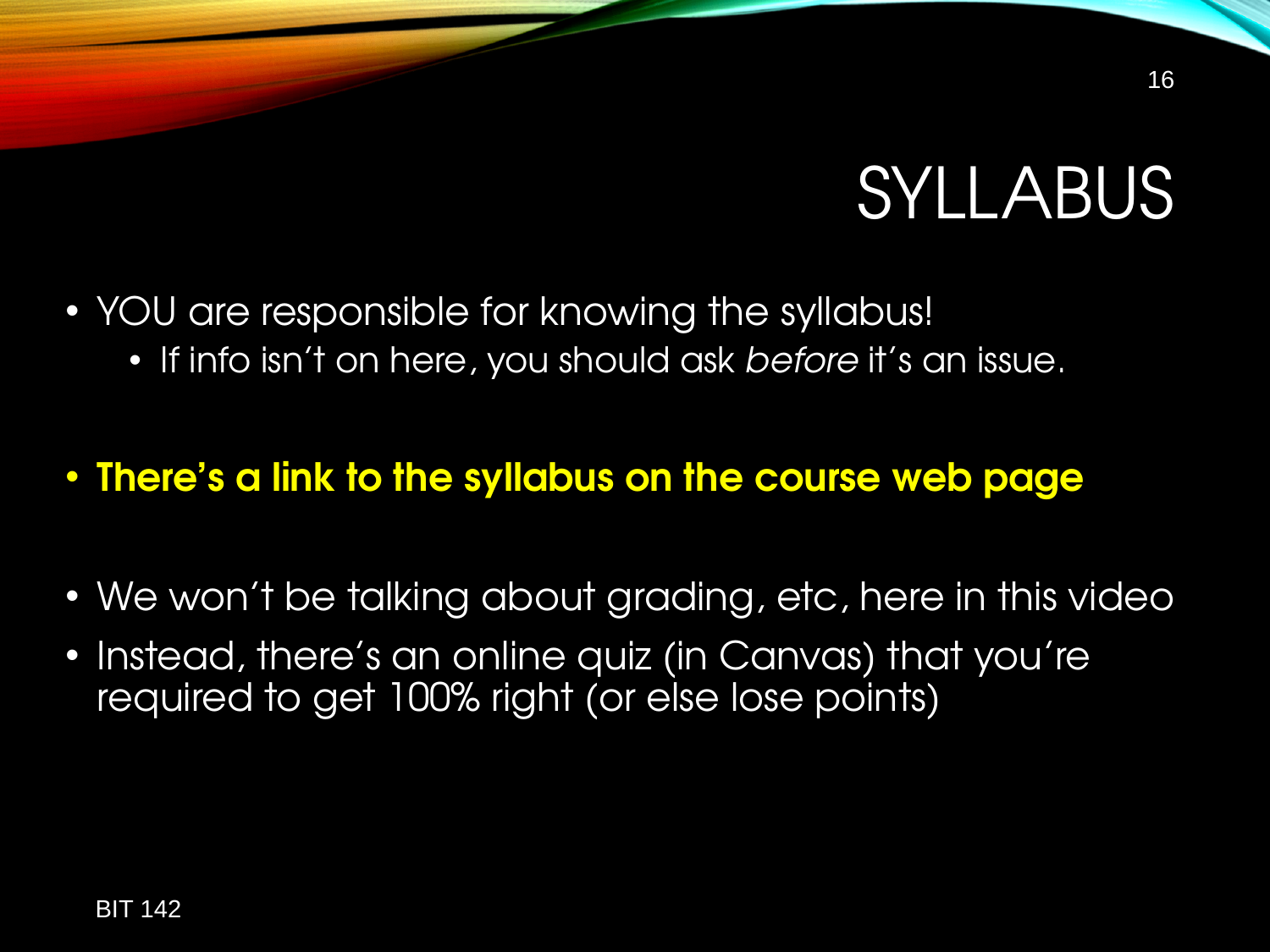

16
# Syllabus
YOU are responsible for knowing the syllabus!
If info isn’t on here, you should ask before it’s an issue.

There’s a link to the syllabus on the course web page

We won’t be talking about grading, etc, here in this video
Instead, there’s an online quiz (in Canvas) that you’re required to get 100% right (or else lose points)

BIT 142